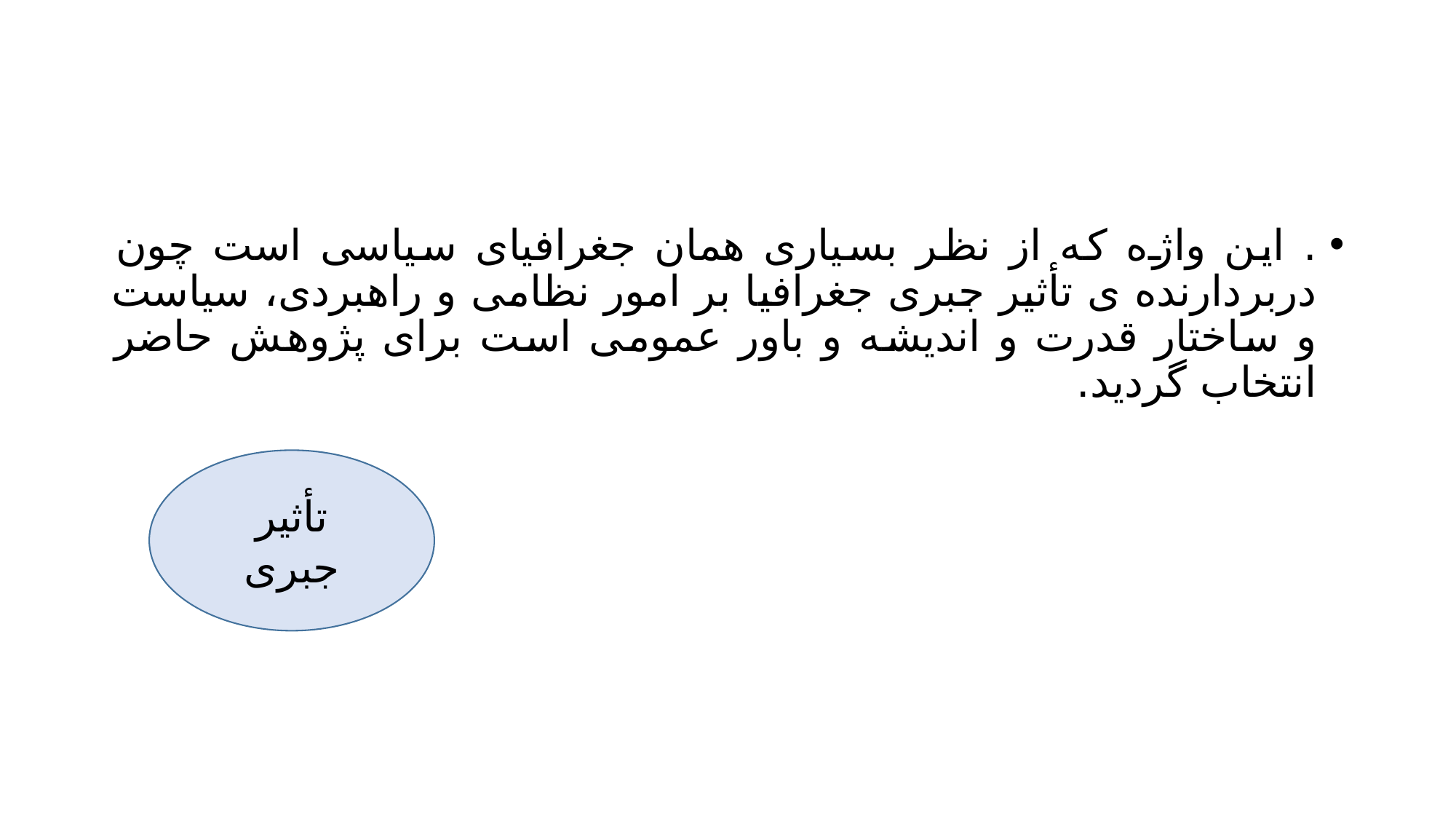

#
. این واژه که از نظر بسیاری همان جغرافیای سیاسی است چون دربردارنده ی تأثیر جبری جغرافیا بر امور نظامی و راهبردی، سیاست و ساختار قدرت و اندیشه و باور عمومی است برای پژوهش حاضر انتخاب گردید.
تأثیر جبری